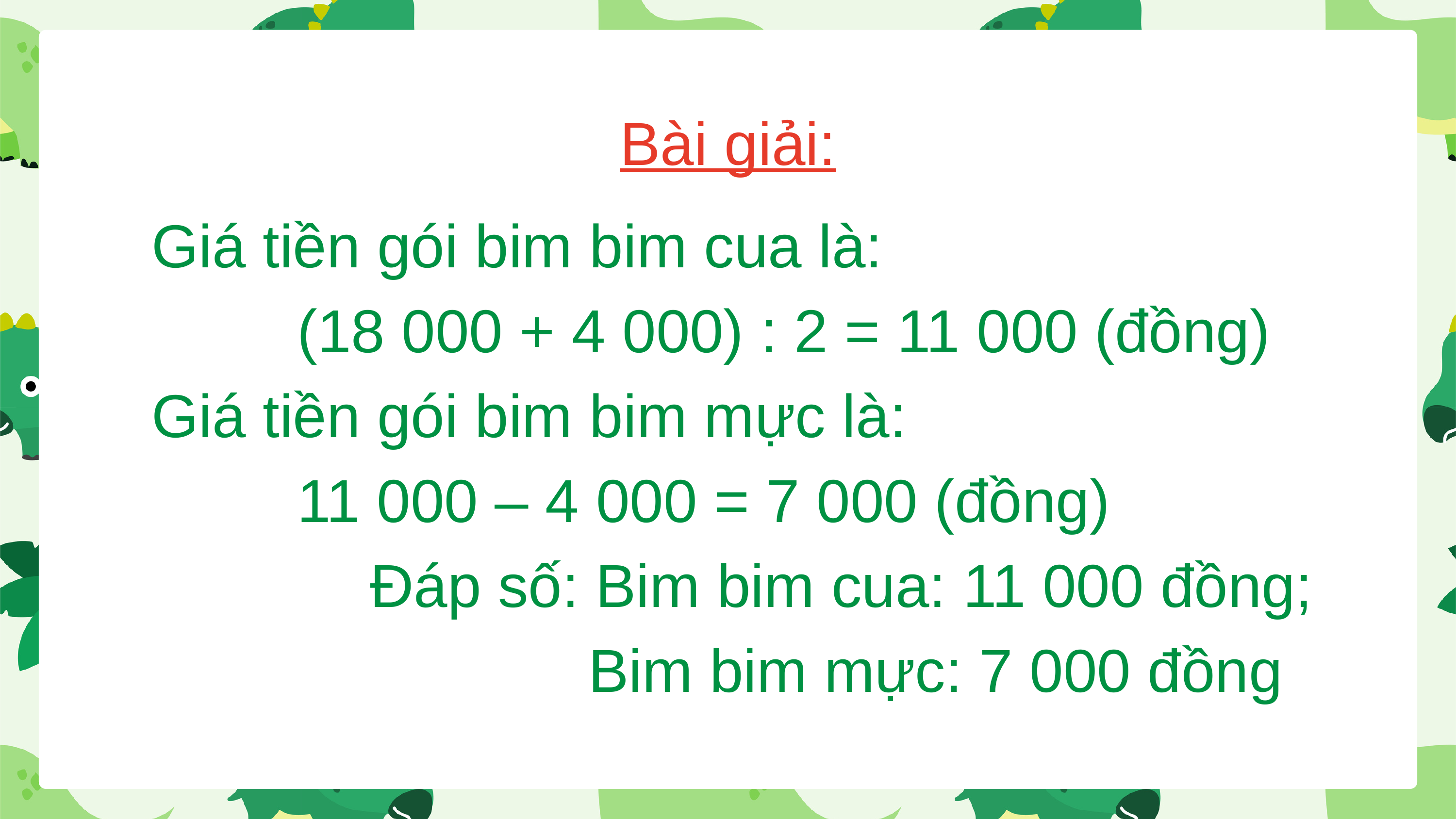

Bài giải:
	Giá tiền gói bim bim cua là:
			(18 000 + 4 000) : 2 = 11 000 (đồng)
	Giá tiền gói bim bim mực là:
			11 000 – 4 000 = 7 000 (đồng)
				Đáp số: Bim bim cua: 11 000 đồng;
							Bim bim mực: 7 000 đồng